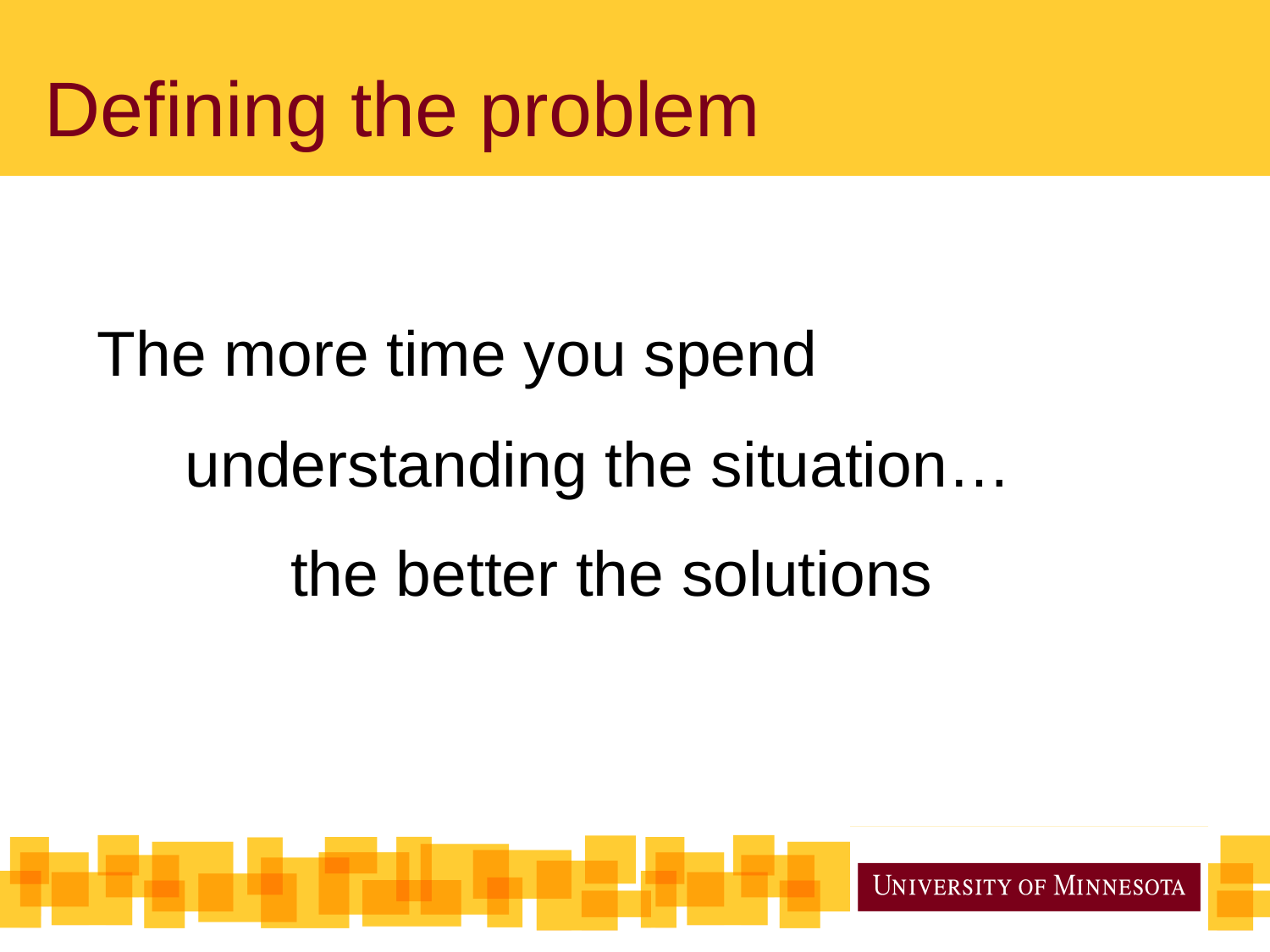

# Defining the problem
The more time you spend
     understanding the situation…
           the better the solutions